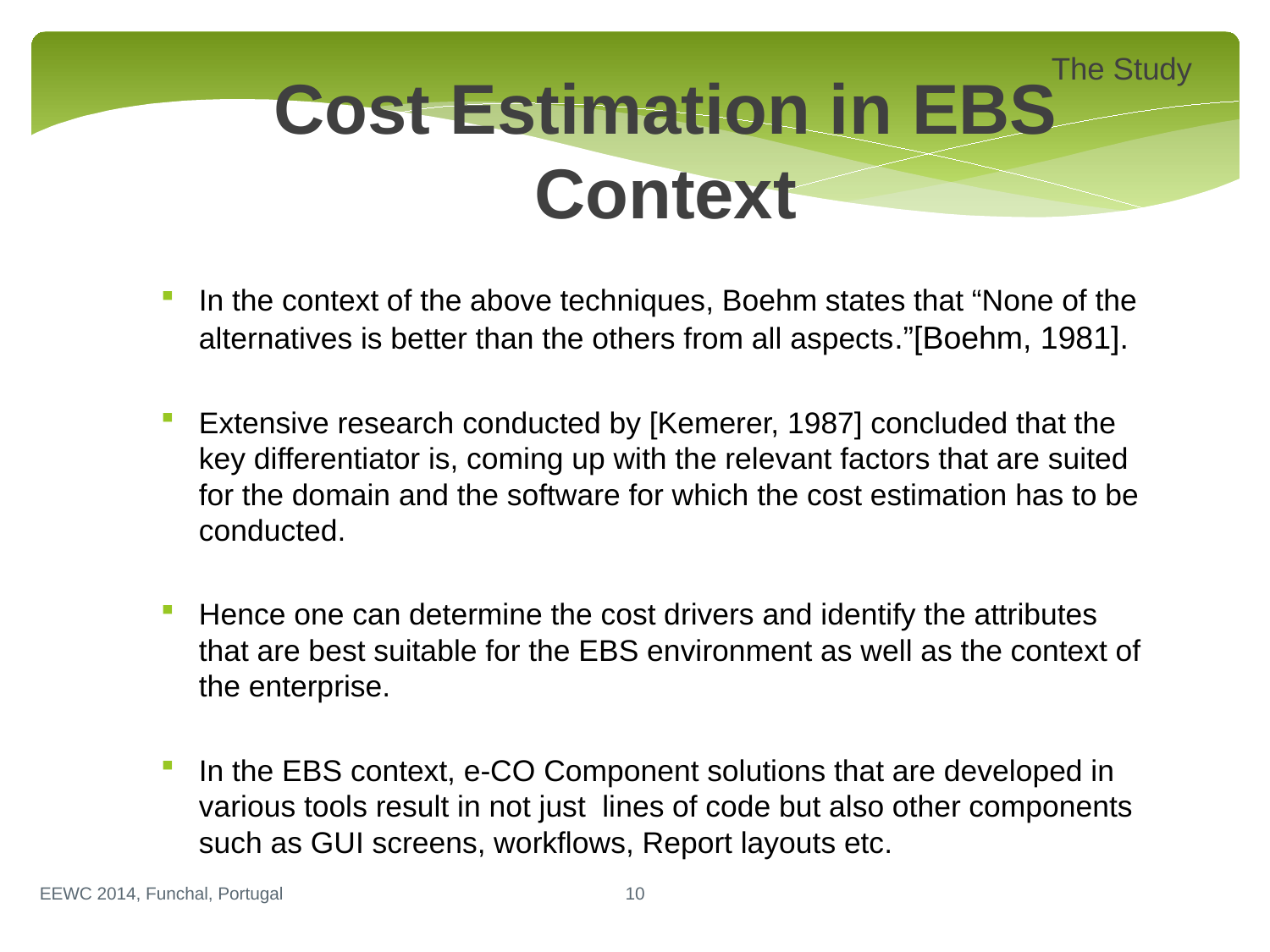

The Study
Cost Estimation in EBS Context
In the context of the above techniques, Boehm states that “None of the alternatives is better than the others from all aspects.”[Boehm, 1981].

Extensive research conducted by [Kemerer, 1987] concluded that the key differentiator is, coming up with the relevant factors that are suited for the domain and the software for which the cost estimation has to be conducted.

Hence one can determine the cost drivers and identify the attributes that are best suitable for the EBS environment as well as the context of the enterprise.

In the EBS context, e-CO Component solutions that are developed in various tools result in not just  lines of code but also other components such as GUI screens, workflows, Report layouts etc.

10
EEWC 2014, Funchal, Portugal